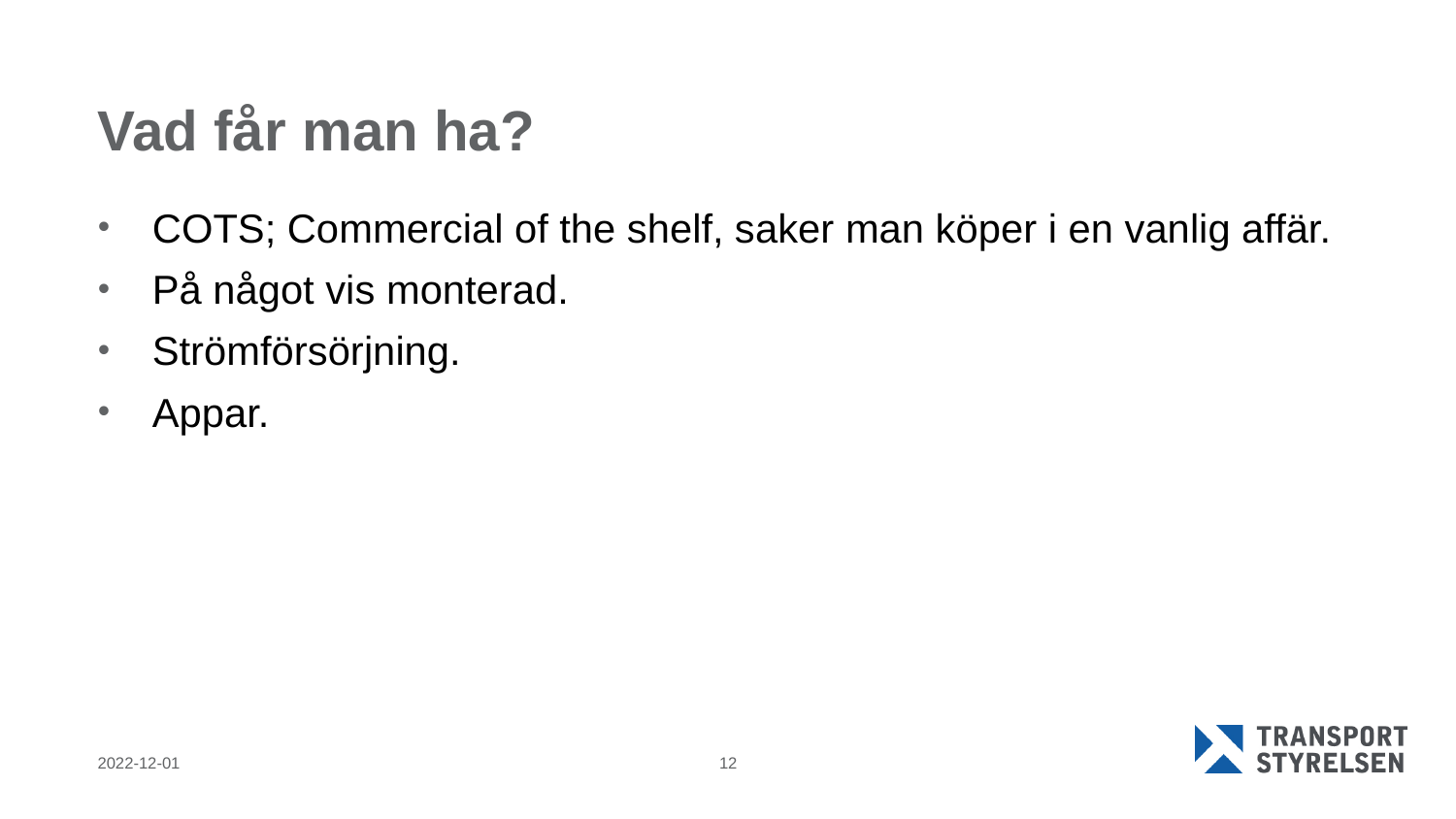

# Vad får man ha?
COTS; Commercial of the shelf, saker man köper i en vanlig affär.
På något vis monterad.
Strömförsörjning.
Appar.
2022-12-01
12